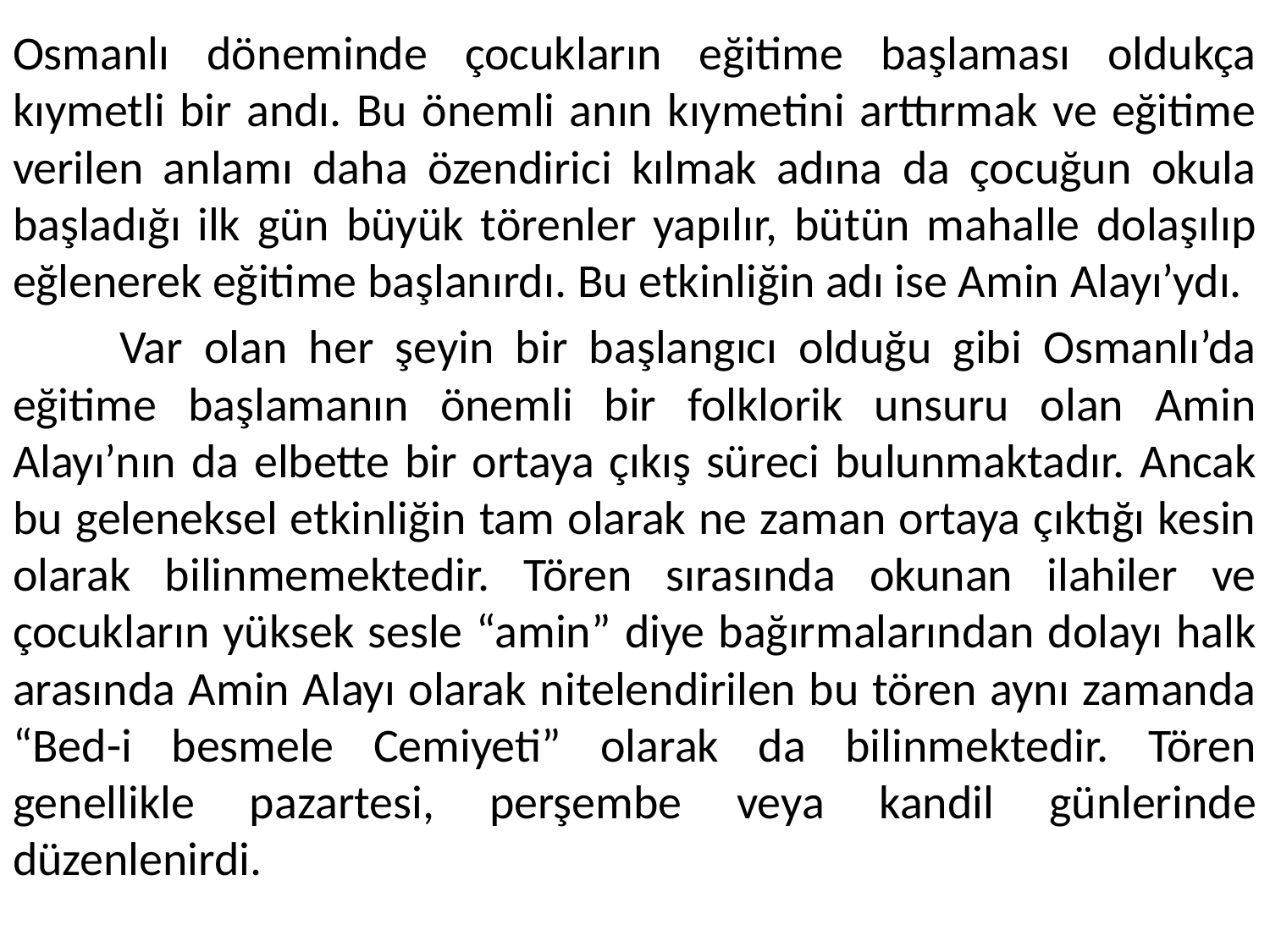

Osmanlı döneminde çocukların eğitime başlaması oldukça kıymetli bir andı. Bu önemli anın kıymetini arttırmak ve eğitime verilen anlamı daha özendirici kılmak adına da çocuğun okula başladığı ilk gün büyük törenler yapılır, bütün mahalle dolaşılıp eğlenerek eğitime başlanırdı. Bu etkinliğin adı ise Amin Alayı’ydı.
	Var olan her şeyin bir başlangıcı olduğu gibi Osmanlı’da eğitime başlamanın önemli bir folklorik unsuru olan Amin Alayı’nın da elbette bir ortaya çıkış süreci bulunmaktadır. Ancak bu geleneksel etkinliğin tam olarak ne zaman ortaya çıktığı kesin olarak bilinmemektedir. Tören sırasında okunan ilahiler ve çocukların yüksek sesle “amin” diye bağırmalarından dolayı halk arasında Amin Alayı olarak nitelendirilen bu tören aynı zamanda “Bed-i besmele Cemiyeti” olarak da bilinmektedir. Tören genellikle pazartesi, perşembe veya kandil günlerinde düzenlenirdi.